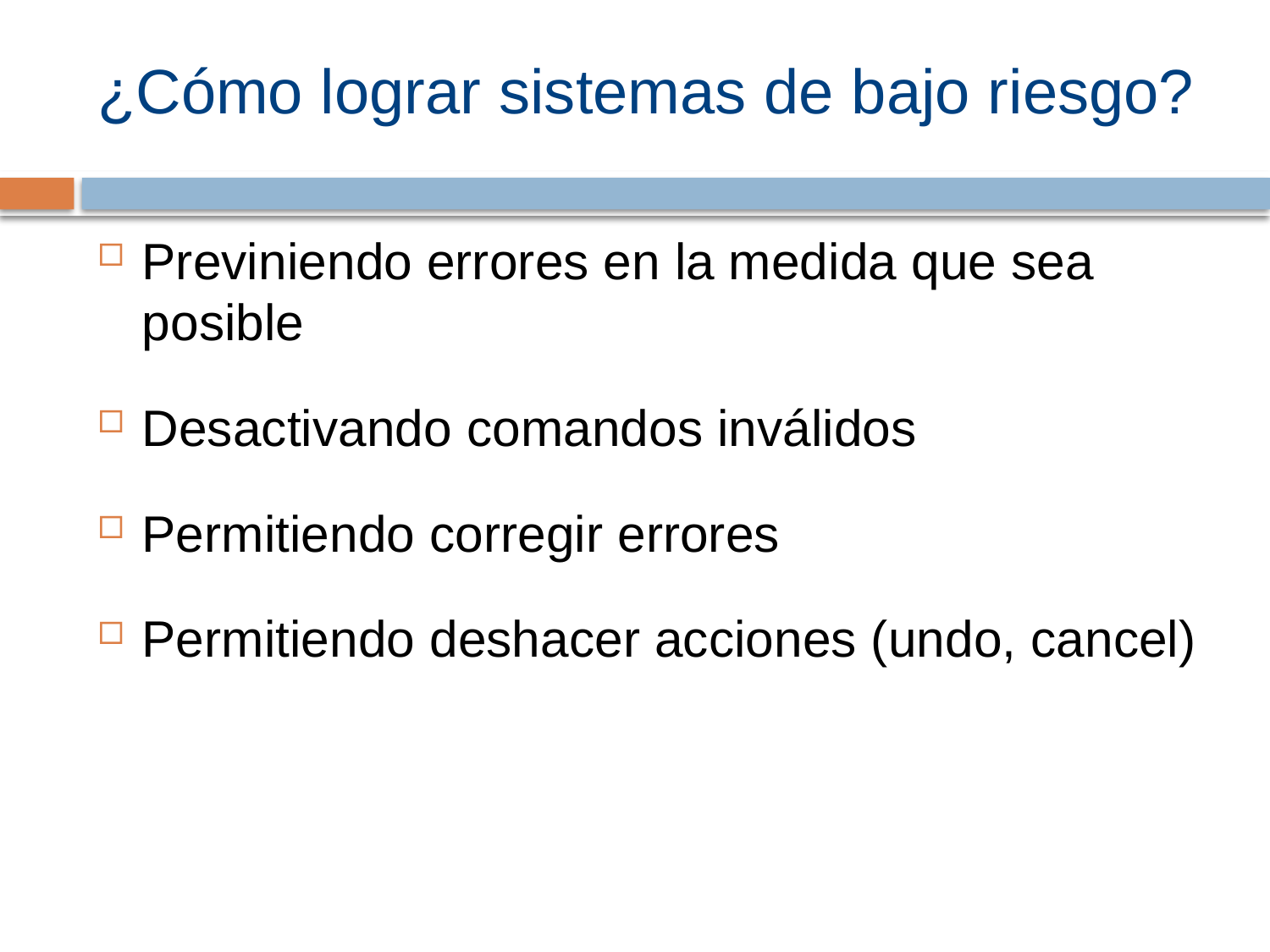

# ¿Cómo lograr sistemas de bajo riesgo?
Previniendo errores en la medida que sea posible
Desactivando comandos inválidos
Permitiendo corregir errores
Permitiendo deshacer acciones (undo, cancel)